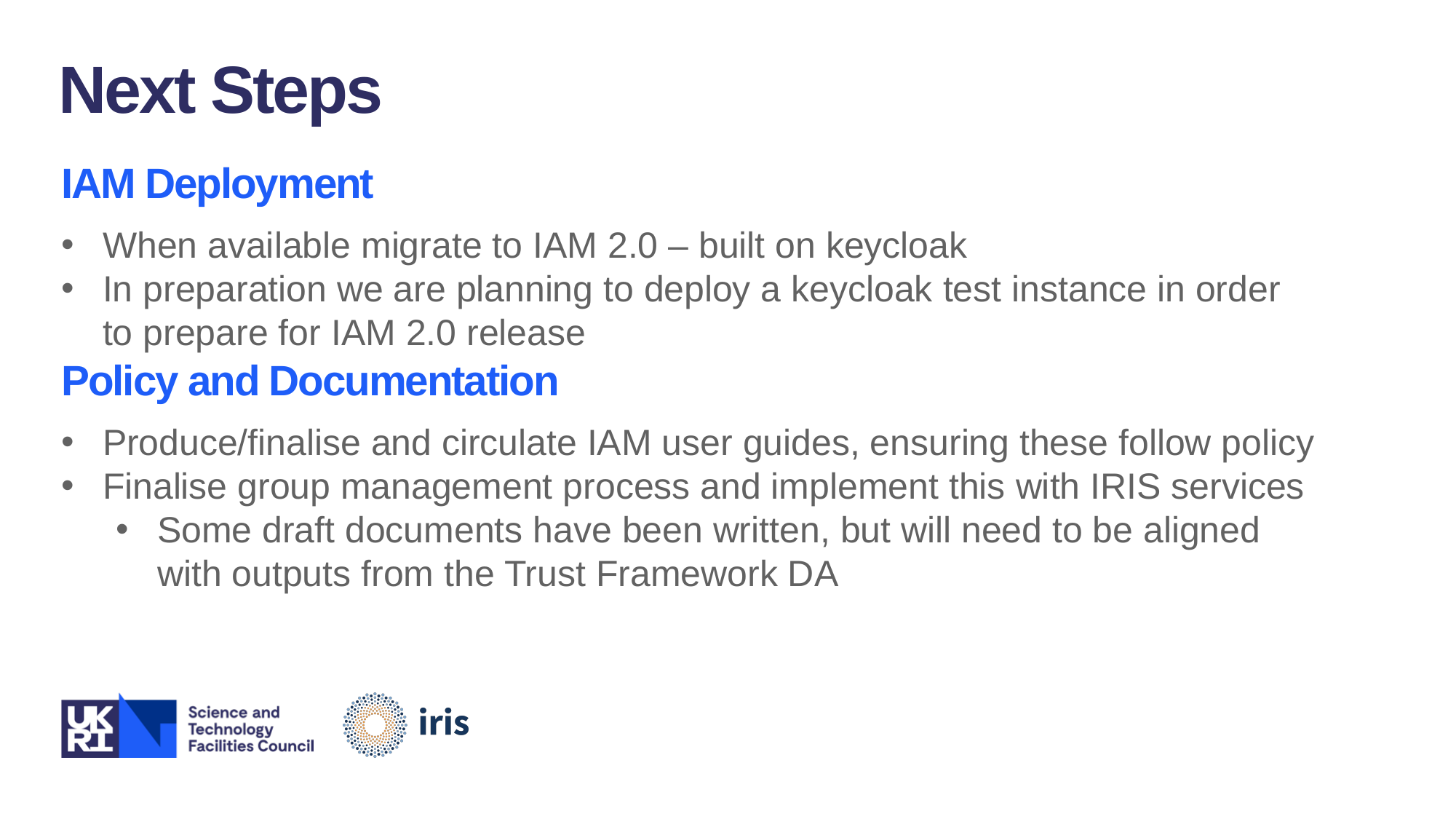

Next Steps
IAM Deployment
When available migrate to IAM 2.0 – built on keycloak
In preparation we are planning to deploy a keycloak test instance in order to prepare for IAM 2.0 release
Policy and Documentation
Produce/finalise and circulate IAM user guides, ensuring these follow policy
Finalise group management process and implement this with IRIS services
Some draft documents have been written, but will need to be aligned with outputs from the Trust Framework DA